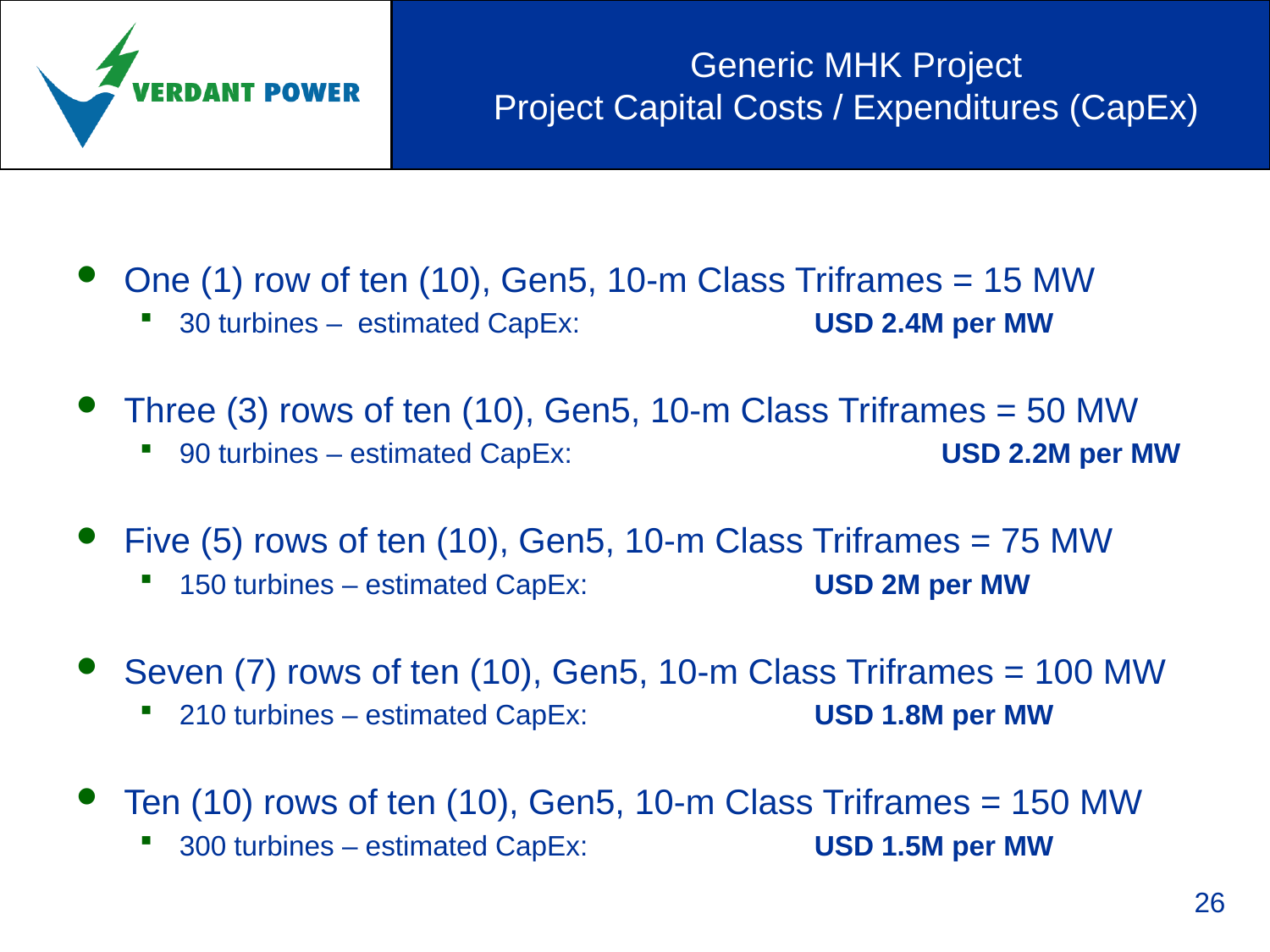

# Generic MHK Project Project Capital Costs / Expenditures (CapEx)

One (1) row of ten (10), Gen5, 10-m Class Triframes = 15 MW
30 turbines –  estimated CapEx: 		USD 2.4M per MW

Three (3) rows of ten (10), Gen5, 10-m Class Triframes = 50 MW
90 turbines – estimated CapEx: 			USD 2.2M per MW

Five (5) rows of ten (10), Gen5, 10-m Class Triframes = 75 MW
150 turbines – estimated CapEx: 		USD 2M per MW

Seven (7) rows of ten (10), Gen5, 10-m Class Triframes = 100 MW
210 turbines – estimated CapEx: 		USD 1.8M per MW

Ten (10) rows of ten (10), Gen5, 10-m Class Triframes = 150 MW
300 turbines – estimated CapEx: 		USD 1.5M per MW